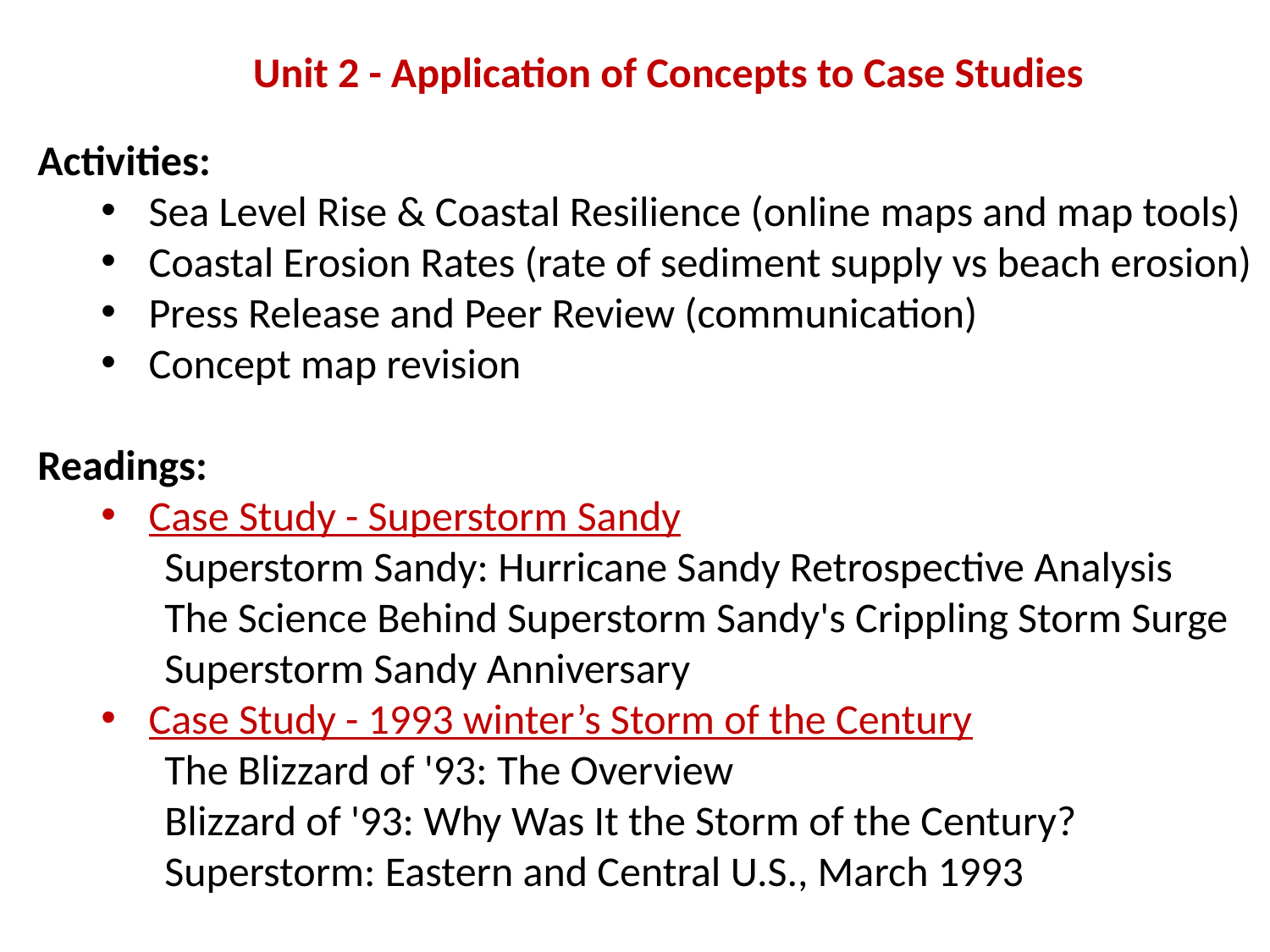

Unit 2 - Application of Concepts to Case Studies
Activities:
Sea Level Rise & Coastal Resilience (online maps and map tools)
Coastal Erosion Rates (rate of sediment supply vs beach erosion)
Press Release and Peer Review (communication)
Concept map revision

Readings:
Case Study - Superstorm Sandy
Superstorm Sandy: Hurricane Sandy Retrospective Analysis
The Science Behind Superstorm Sandy's Crippling Storm Surge
Superstorm Sandy Anniversary
Case Study - 1993 winter’s Storm of the Century
The Blizzard of '93: The Overview
Blizzard of '93: Why Was It the Storm of the Century?
Superstorm: Eastern and Central U.S., March 1993